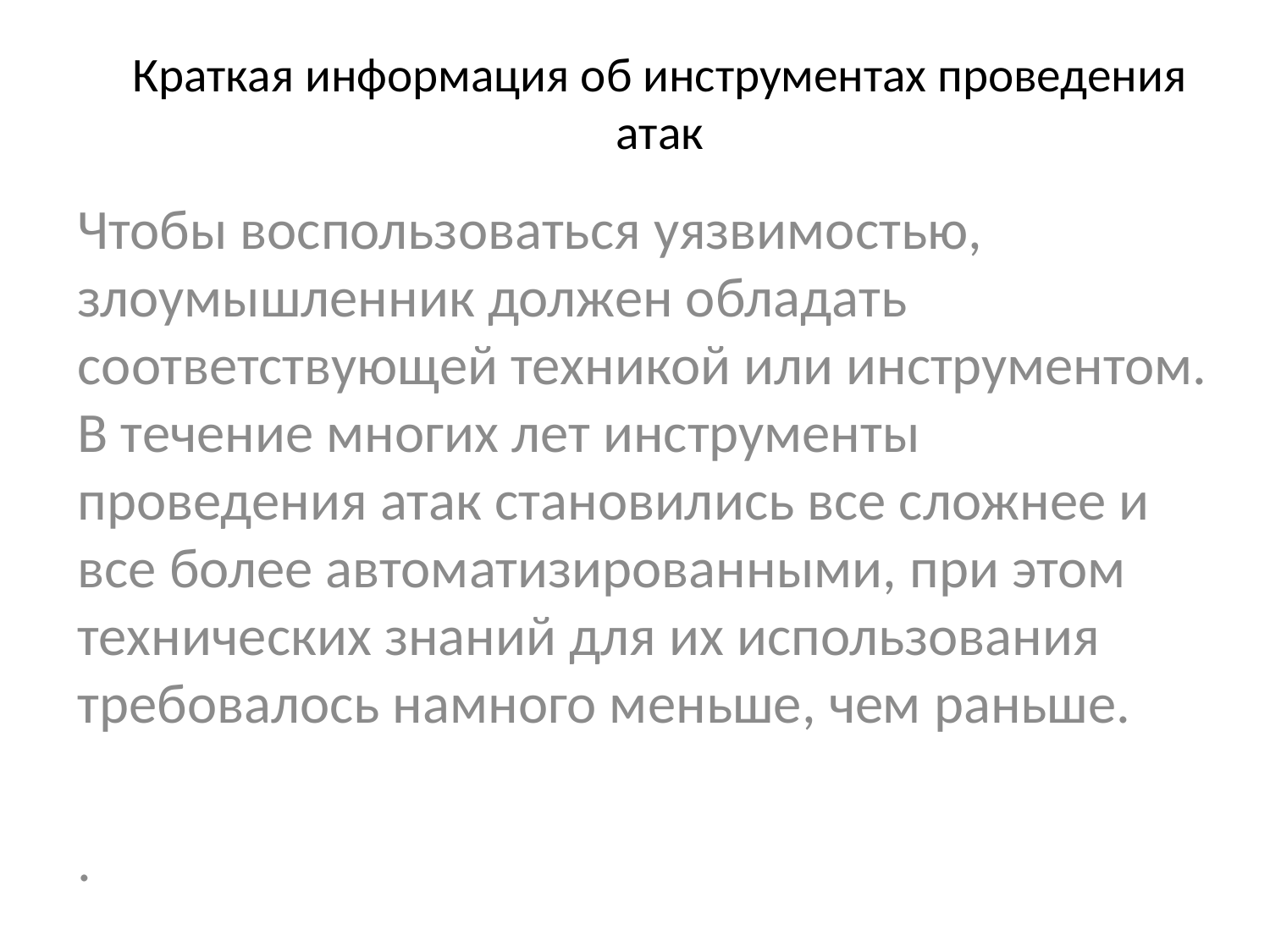

# Краткая информация об инструментах проведения атак
Чтобы воспользоваться уязвимостью, злоумышленник должен обладать соответствующей техникой или инструментом. В течение многих лет инструменты проведения атак становились все сложнее и все более автоматизированными, при этом технических знаний для их использования требовалось намного меньше, чем раньше.

.